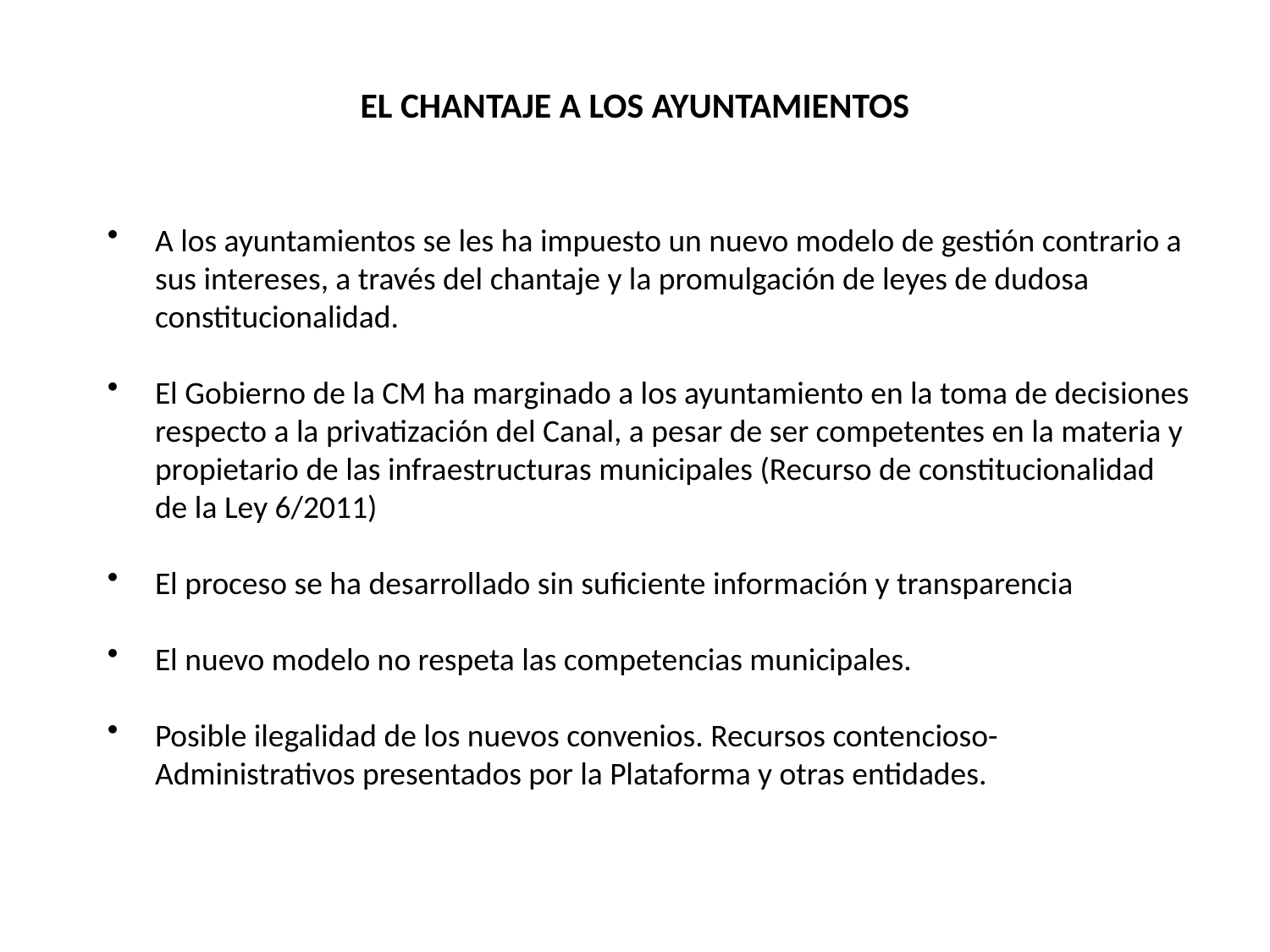

EL CHANTAJE A LOS AYUNTAMIENTOS

A los ayuntamientos se les ha impuesto un nuevo modelo de gestión contrario a sus intereses, a través del chantaje y la promulgación de leyes de dudosa constitucionalidad.

El Gobierno de la CM ha marginado a los ayuntamiento en la toma de decisiones respecto a la privatización del Canal, a pesar de ser competentes en la materia y propietario de las infraestructuras municipales (Recurso de constitucionalidad de la Ley 6/2011)

El proceso se ha desarrollado sin suficiente información y transparencia

El nuevo modelo no respeta las competencias municipales.

Posible ilegalidad de los nuevos convenios. Recursos contencioso-Administrativos presentados por la Plataforma y otras entidades.